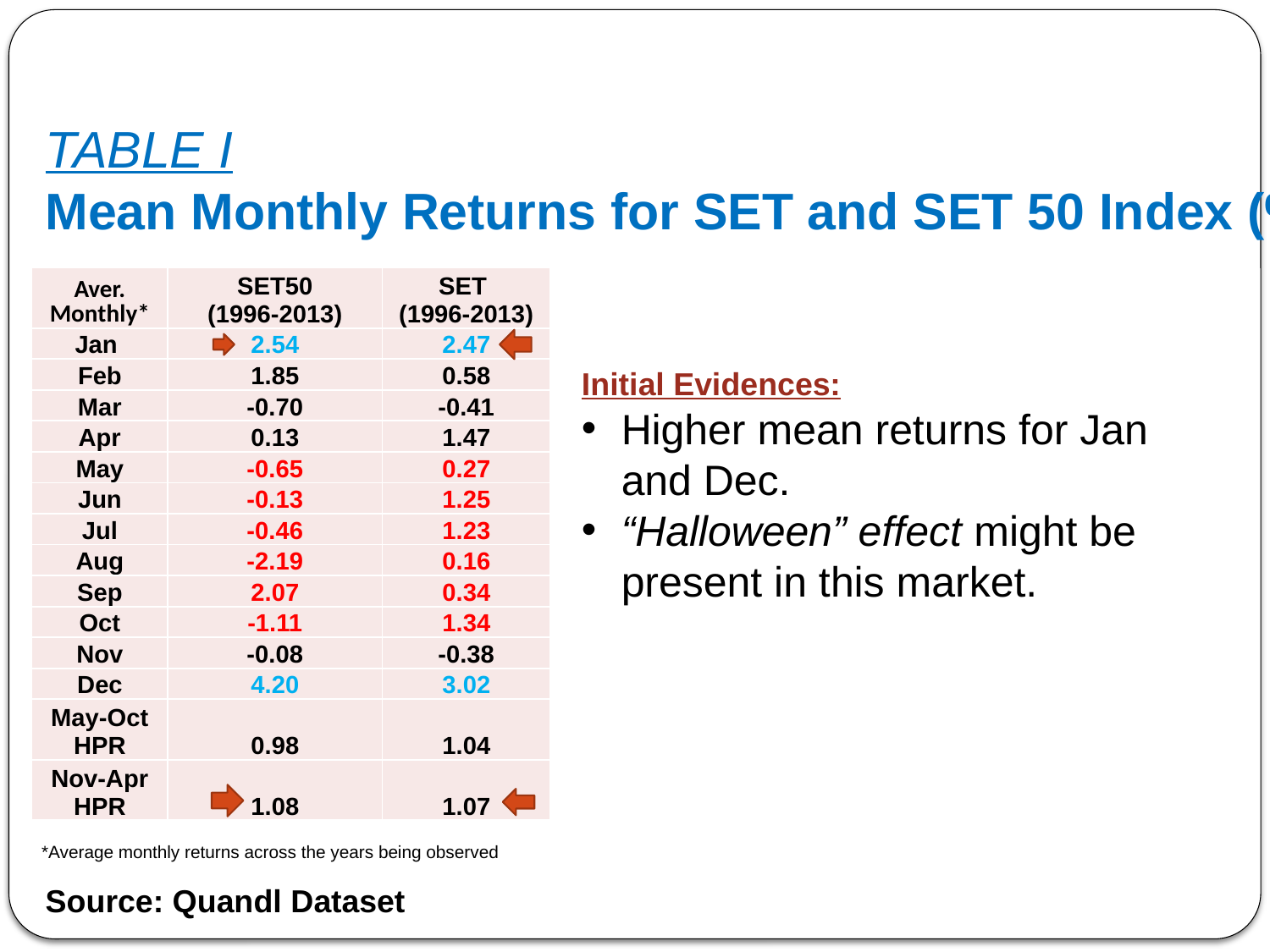

# TABLE I Mean Monthly Returns for SET and SET 50 Index (%)
| Aver. Monthly\* | SET50 (1996-2013) | SET (1996-2013) |
| --- | --- | --- |
| Jan | 2.54 | 2.47 |
| Feb | 1.85 | 0.58 |
| Mar | -0.70 | -0.41 |
| Apr | 0.13 | 1.47 |
| May | -0.65 | 0.27 |
| Jun | -0.13 | 1.25 |
| Jul | -0.46 | 1.23 |
| Aug | -2.19 | 0.16 |
| Sep | 2.07 | 0.34 |
| Oct | -1.11 | 1.34 |
| Nov | -0.08 | -0.38 |
| Dec | 4.20 | 3.02 |
| May-Oct HPR | 0.98 | 1.04 |
| Nov-Apr HPR | 1.08 | 1.07 |

Initial Evidences:
Higher mean returns for Jan and Dec.
“Halloween” effect might be present in this market.

*Average monthly returns across the years being observed
Source: Quandl Dataset